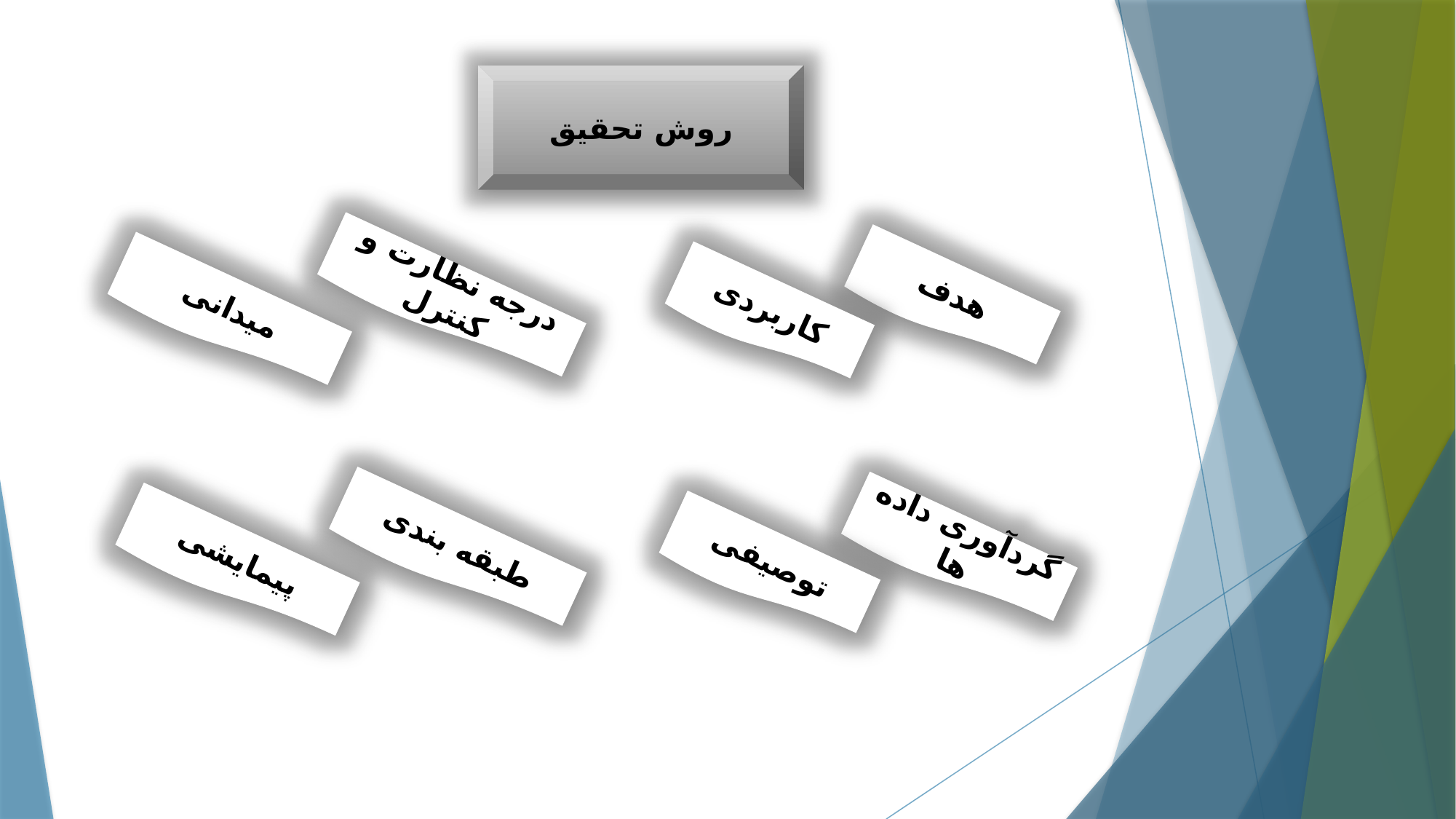

روش تحقیق
درجه نظارت و کنترل
هدف
میدانی
کاربردی
طبقه بندی
گردآوری داده ها
پیمایشی
توصیفی